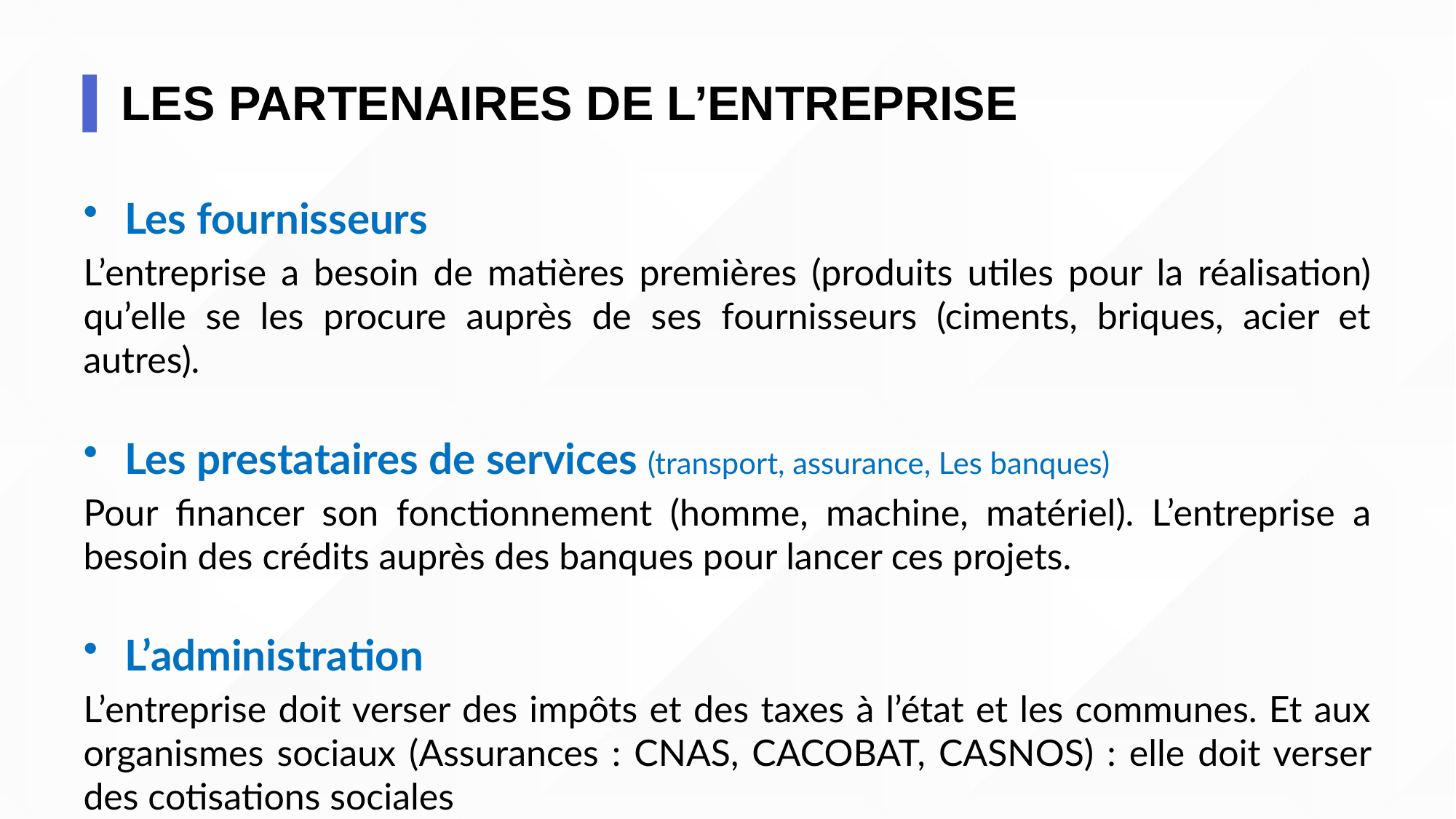

▍LES PARTENAIRES DE L’ENTREPRISE

Les fournisseurs
L’entreprise a besoin de matières premières (produits utiles pour la réalisation) qu’elle se les procure auprès de ses fournisseurs (ciments, briques, acier et autres).

Les prestataires de services (transport, assurance, Les banques)
Pour financer son fonctionnement (homme, machine, matériel). L’entreprise a besoin des crédits auprès des banques pour lancer ces projets.

L’administration
L’entreprise doit verser des impôts et des taxes à l’état et les communes. Et aux organismes sociaux (Assurances : CNAS, CACOBAT, CASNOS) : elle doit verser des cotisations sociales